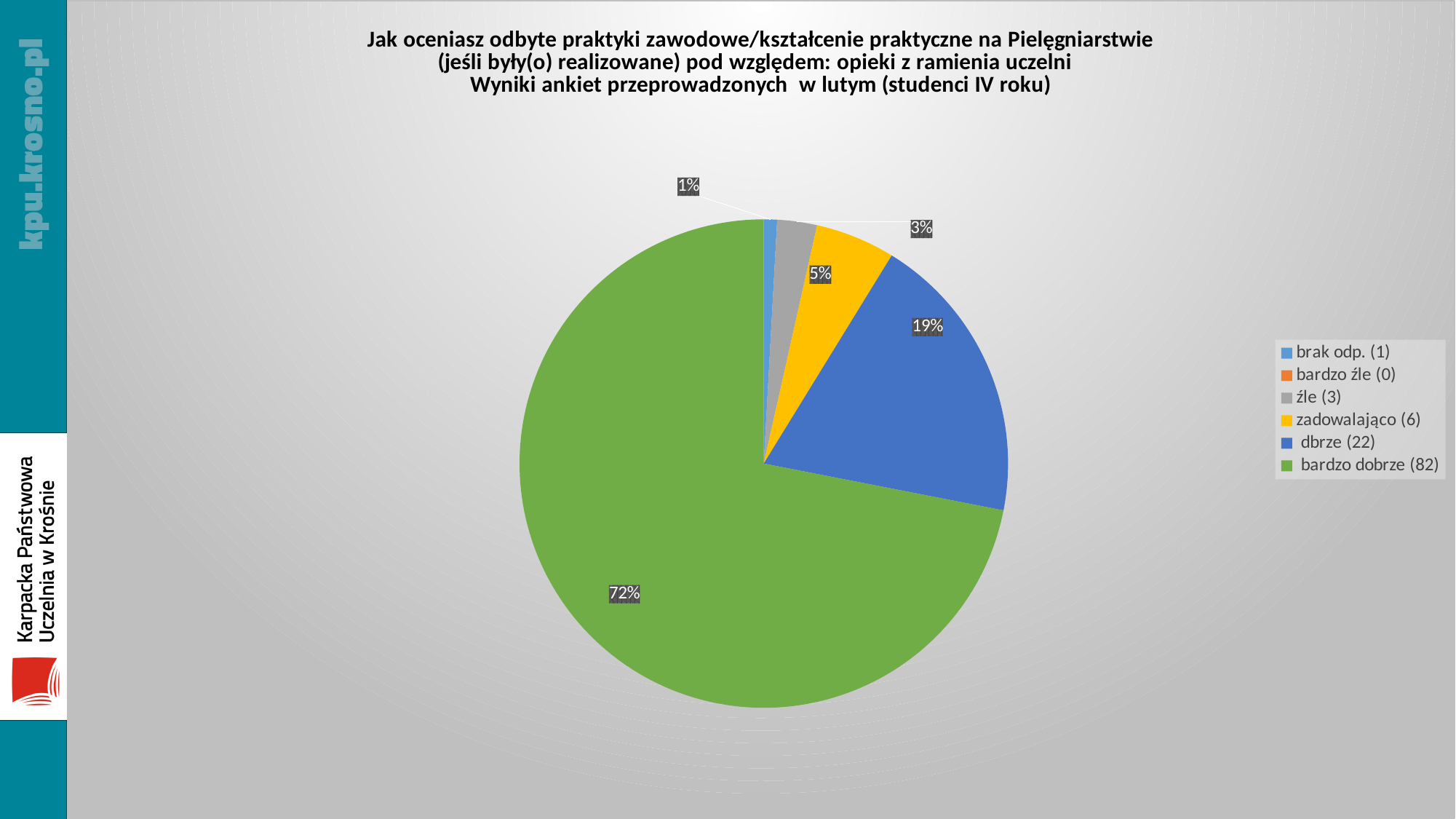

### Chart:
Jak oceniasz odbyte praktyki zawodowe/kształcenie praktyczne na Pielęgniarstwie
(jeśli były(o) realizowane) pod względem: opieki z ramienia uczelni
Wyniki ankiet przeprowadzonych  w lutym (studenci IV roku)

| Category |  |
|---|---|
| brak odp. (1) | 1.0 |
| bardzo źle (0) | 0.0 |
| źle (3) | 3.0 |
| zadowalająco (6) | 6.0 |
|  dbrze (22) | 22.0 |
|  bardzo dobrze (82) | 82.0 |